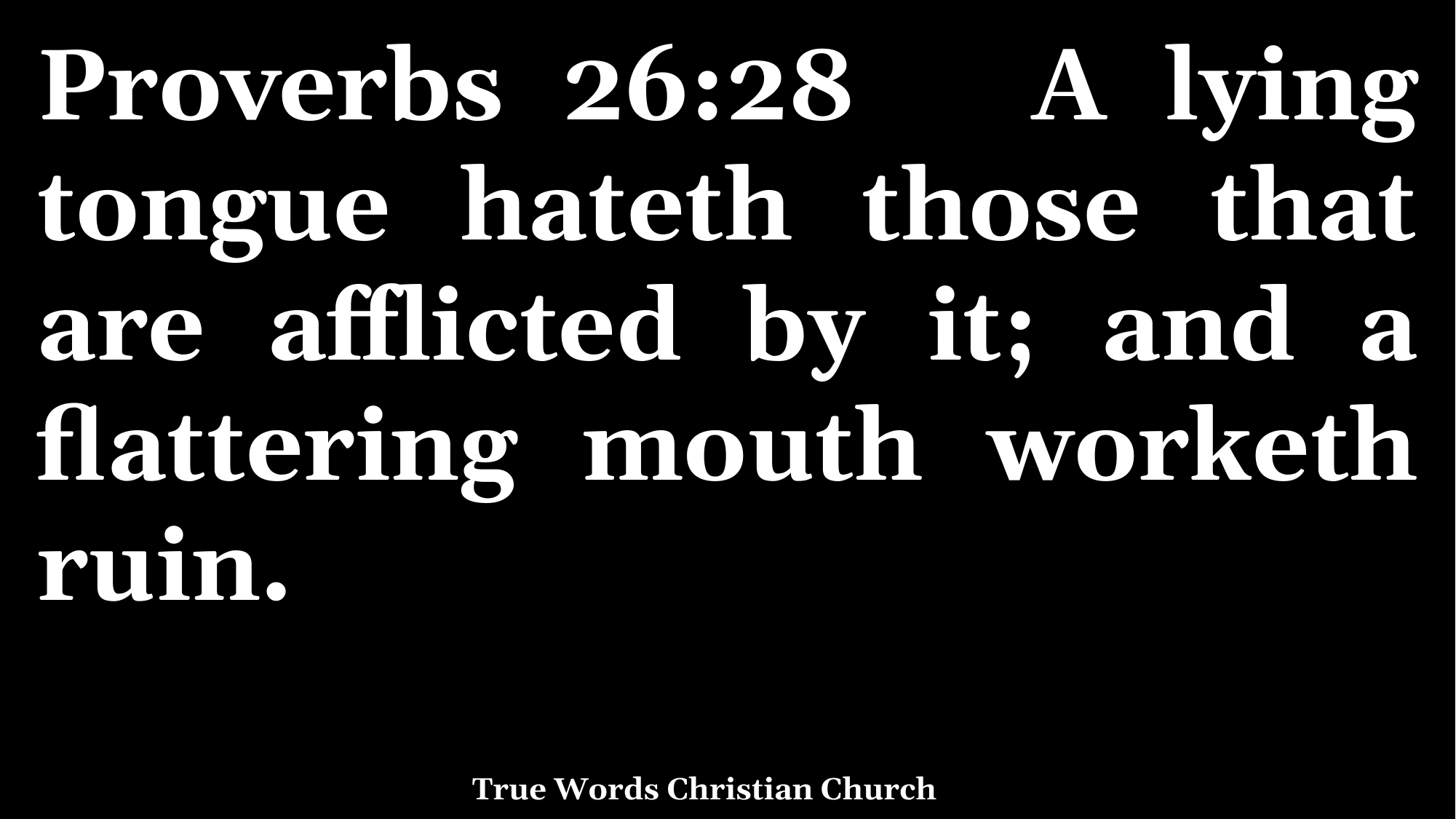

Proverbs 26:28   A lying tongue hateth those that are afflicted by it; and a flattering mouth worketh ruin.
True Words Christian Church